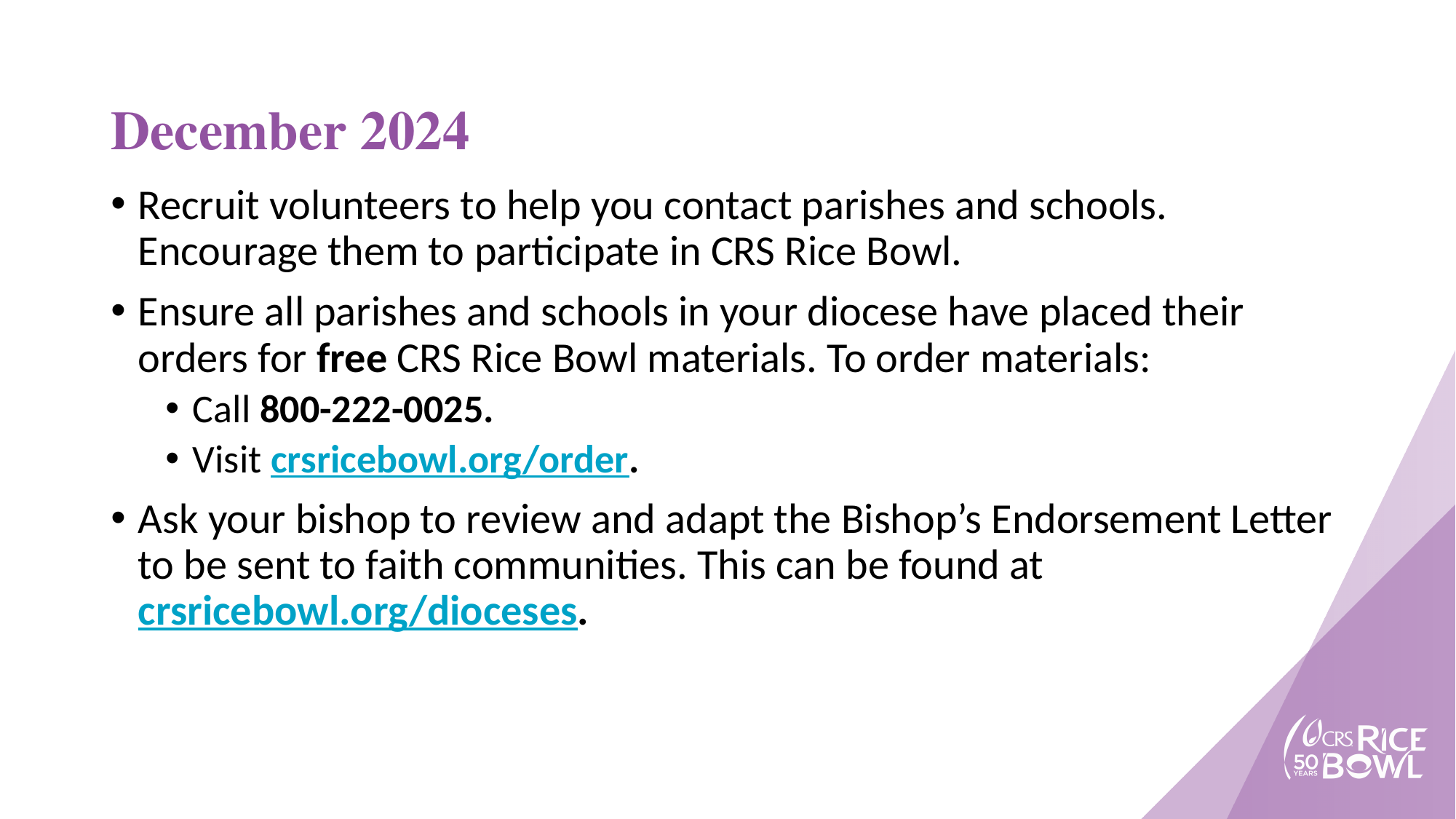

# December 2024
Recruit volunteers to help you contact parishes and schools. Encourage them to participate in CRS Rice Bowl.
Ensure all parishes and schools in your diocese have placed their orders for free CRS Rice Bowl materials. To order materials:
Call 800-222-0025.
Visit crsricebowl.org/order.
Ask your bishop to review and adapt the Bishop’s Endorsement Letter to be sent to faith communities. This can be found at crsricebowl.org/dioceses.